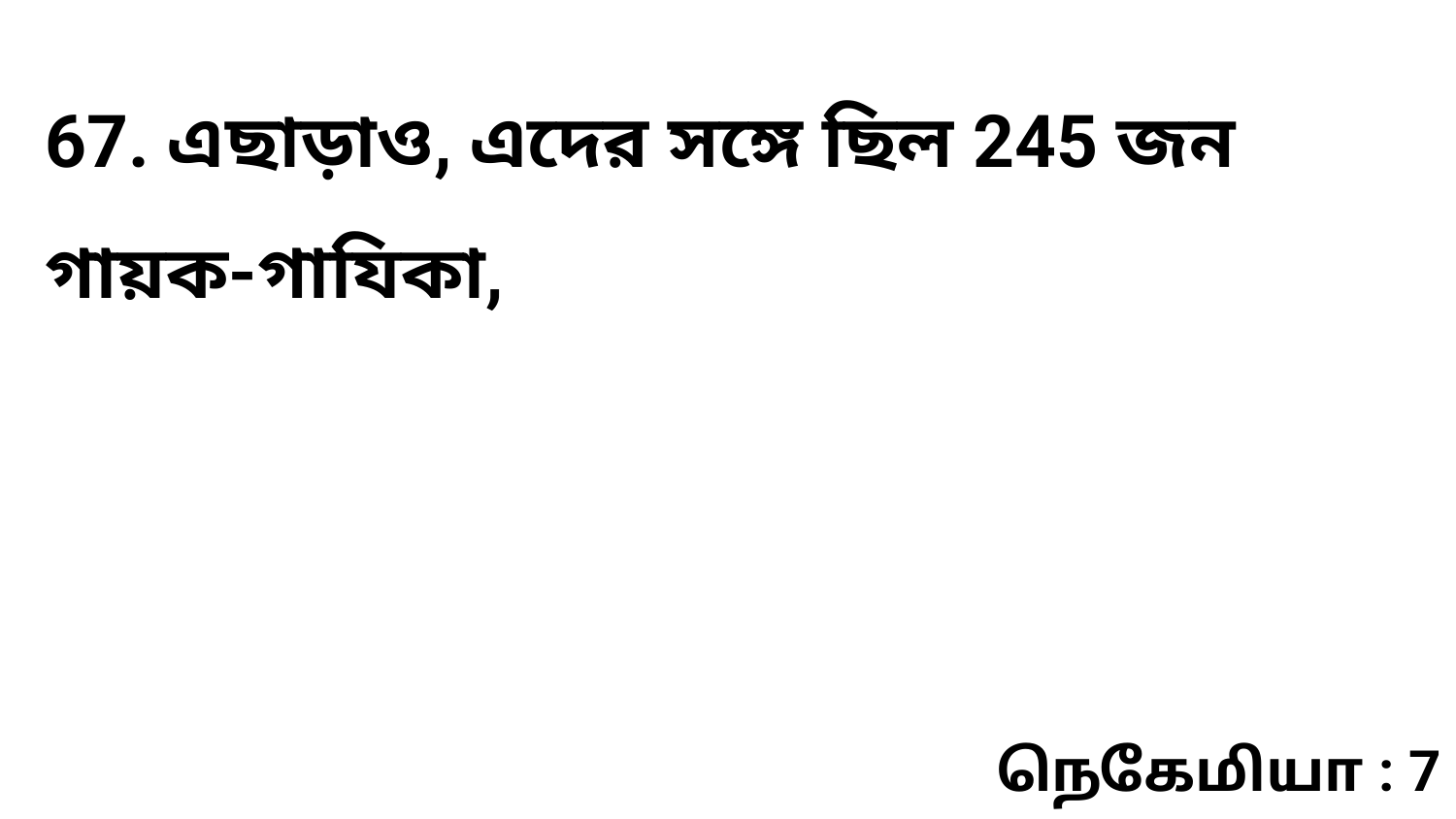

67. এছাড়াও, এদের সঙ্গে ছিল 245 জন গায়ক-গাযিকা,
நெகேமியா : 7